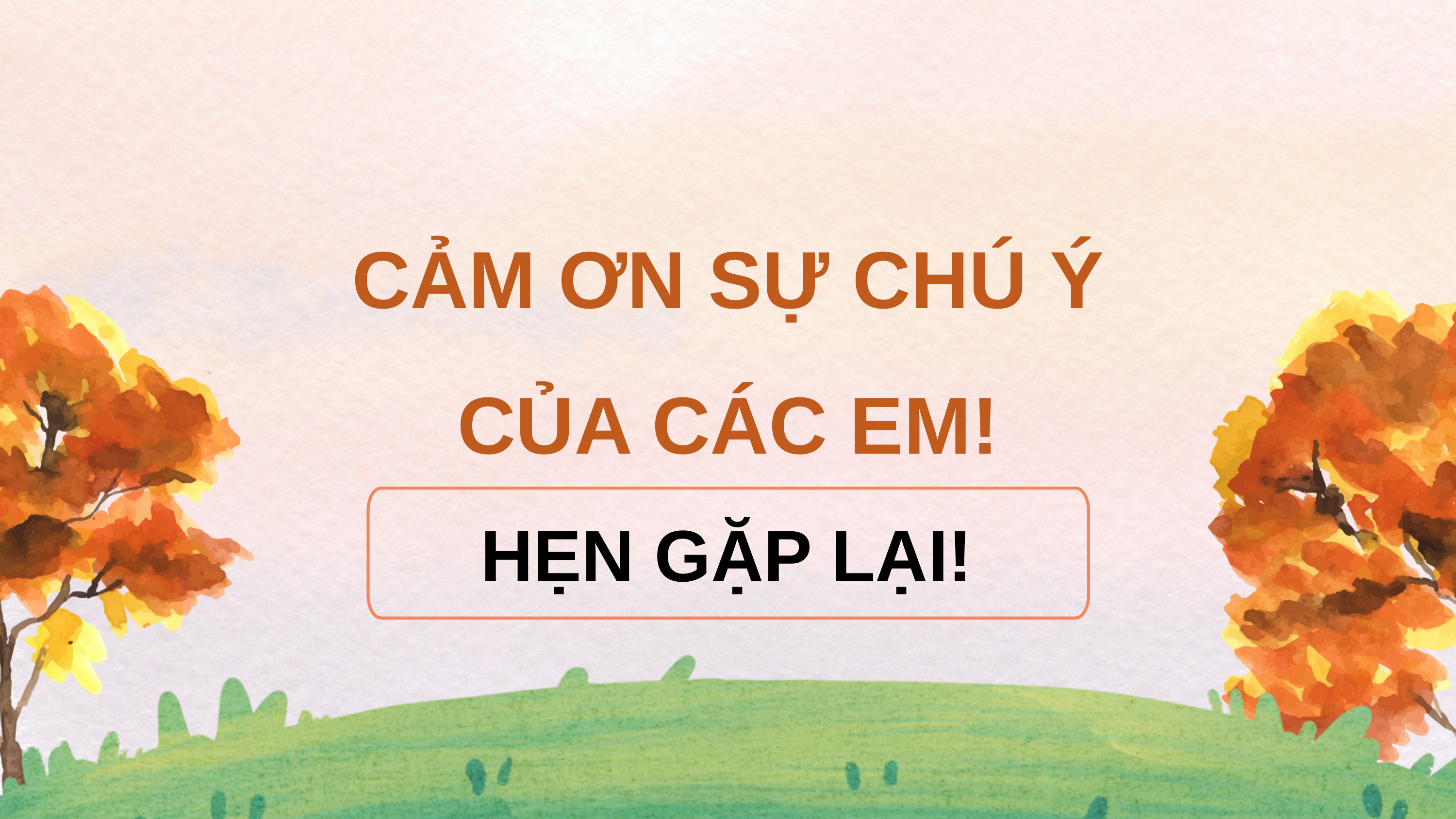

CẢM ƠN SỰ CHÚ Ý CỦA CÁC EM!

HẸN GẶP LẠI!